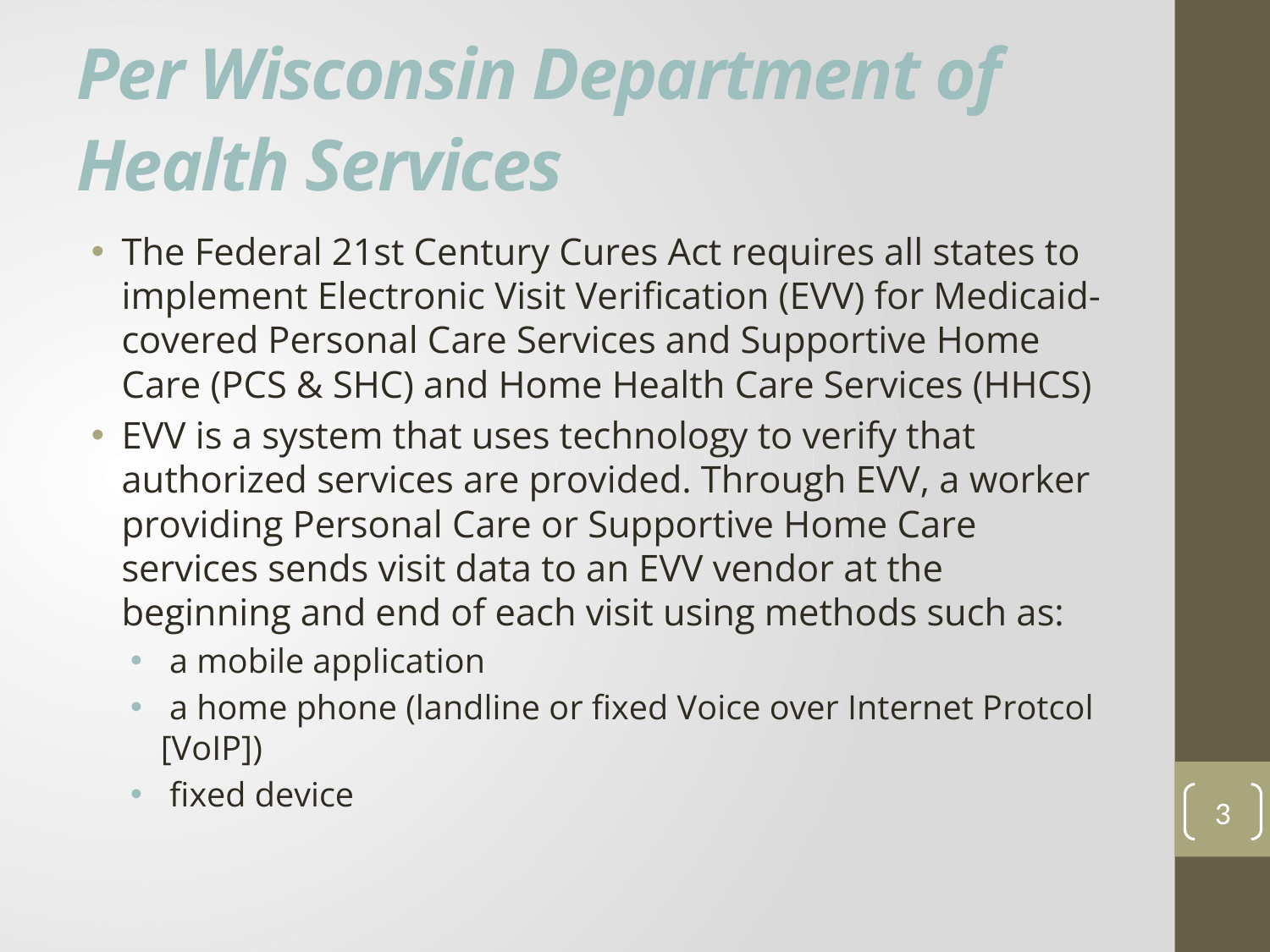

# Per Wisconsin Department of Health Services
The Federal 21st Century Cures Act requires all states to implement Electronic Visit Verification (EVV) for Medicaid-covered Personal Care Services and Supportive Home Care (PCS & SHC) and Home Health Care Services (HHCS)
EVV is a system that uses technology to verify that authorized services are provided. Through EVV, a worker providing Personal Care or Supportive Home Care services sends visit data to an EVV vendor at the beginning and end of each visit using methods such as:
 a mobile application
 a home phone (landline or fixed Voice over Internet Protcol [VoIP])
 fixed device

3